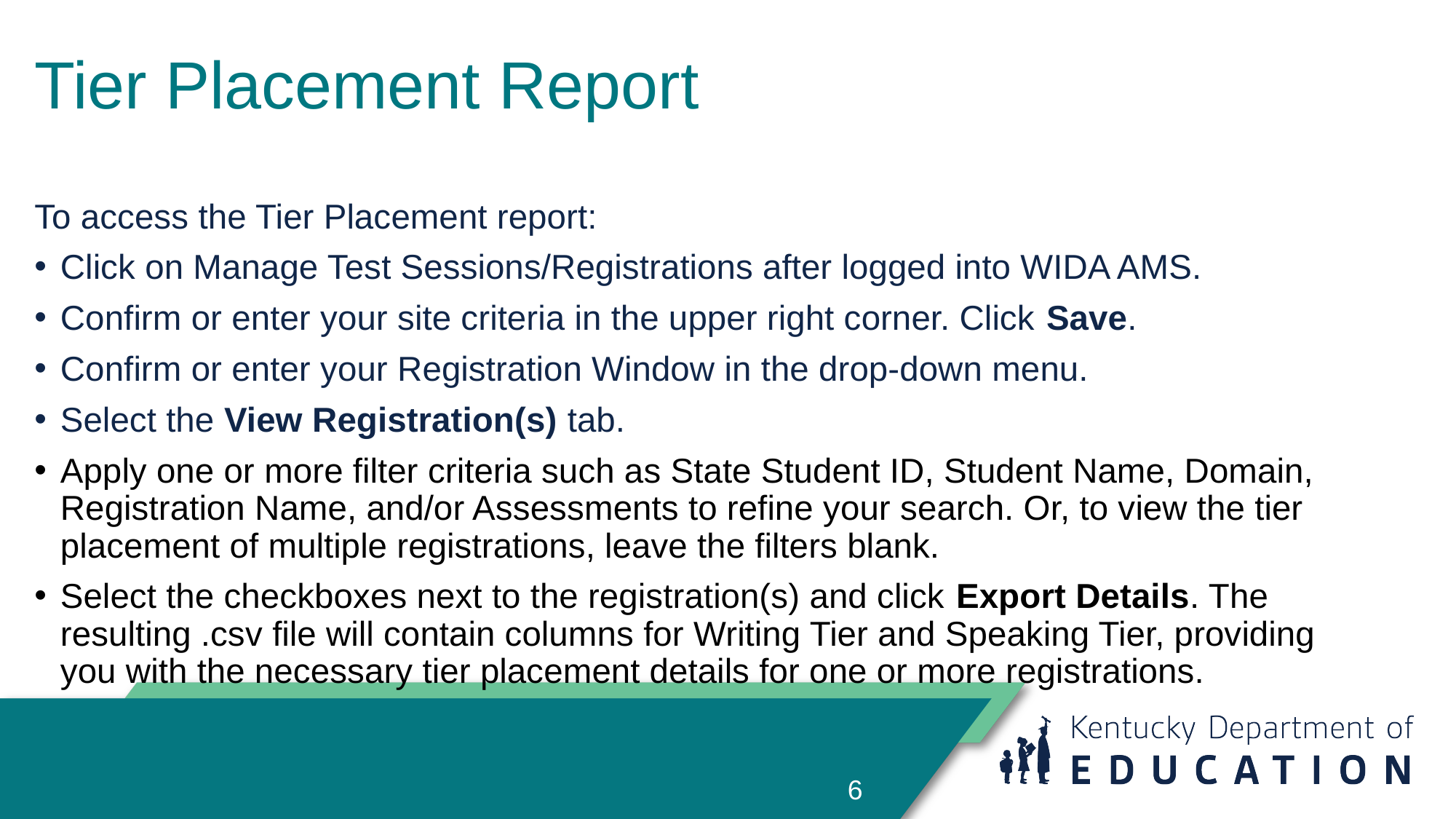

# Tier Placement Report
To access the Tier Placement report:
Click on Manage Test Sessions/Registrations after logged into WIDA AMS.
Confirm or enter your site criteria in the upper right corner. Click Save.
Confirm or enter your Registration Window in the drop-down menu.
Select the View Registration(s) tab.
Apply one or more filter criteria such as State Student ID, Student Name, Domain, Registration Name, and/or Assessments to refine your search. Or, to view the tier placement of multiple registrations, leave the filters blank.
Select the checkboxes next to the registration(s) and click Export Details. The resulting .csv file will contain columns for Writing Tier and Speaking Tier, providing you with the necessary tier placement details for one or more registrations.

6